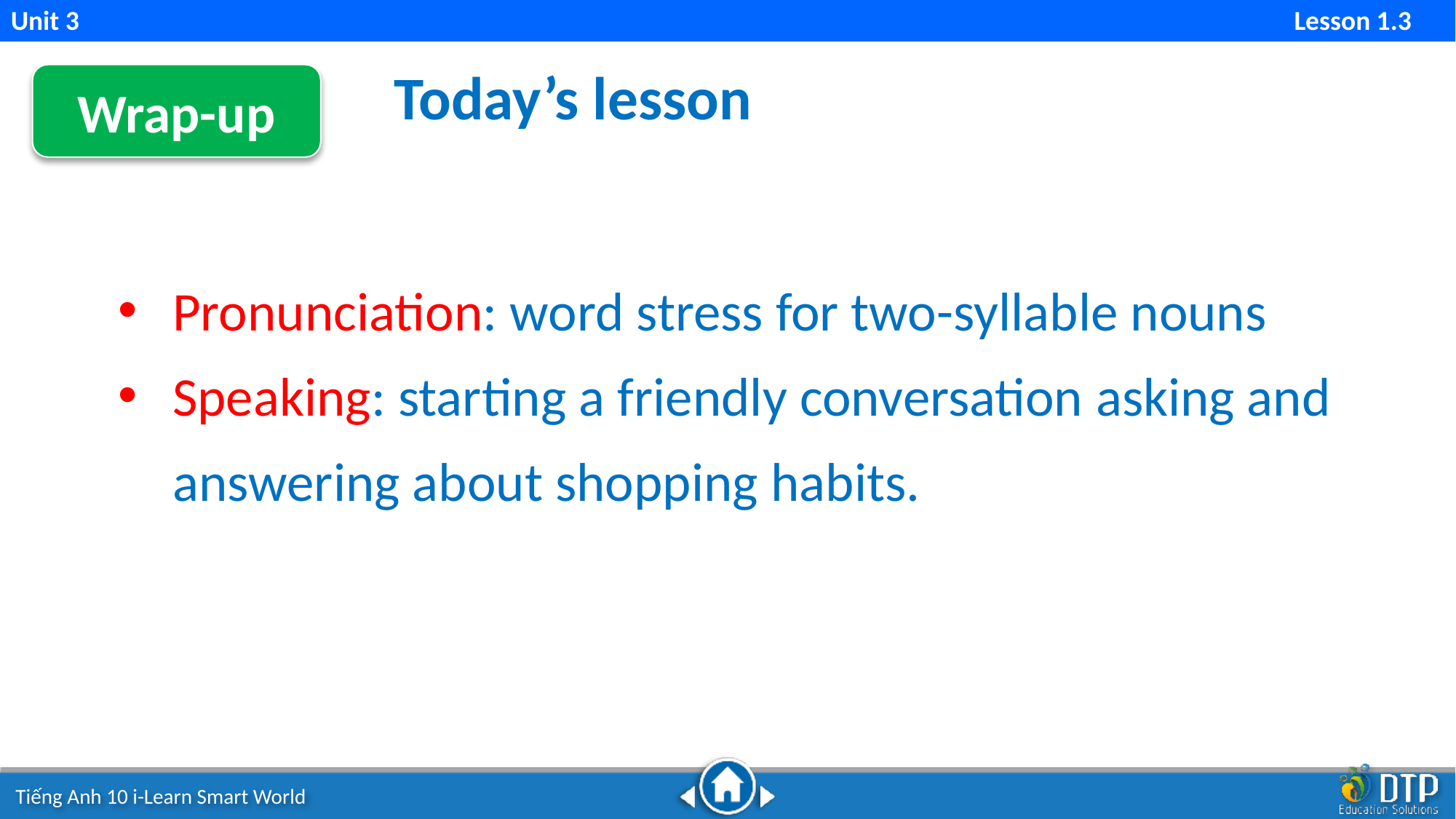

Unit 3                                                                                                                                                                                                     Lesson 1.3
Today’s lesson
Wrap-up
Pronunciation: word stress for two-syllable nouns
Speaking: starting a friendly conversation asking and answering about shopping habits.